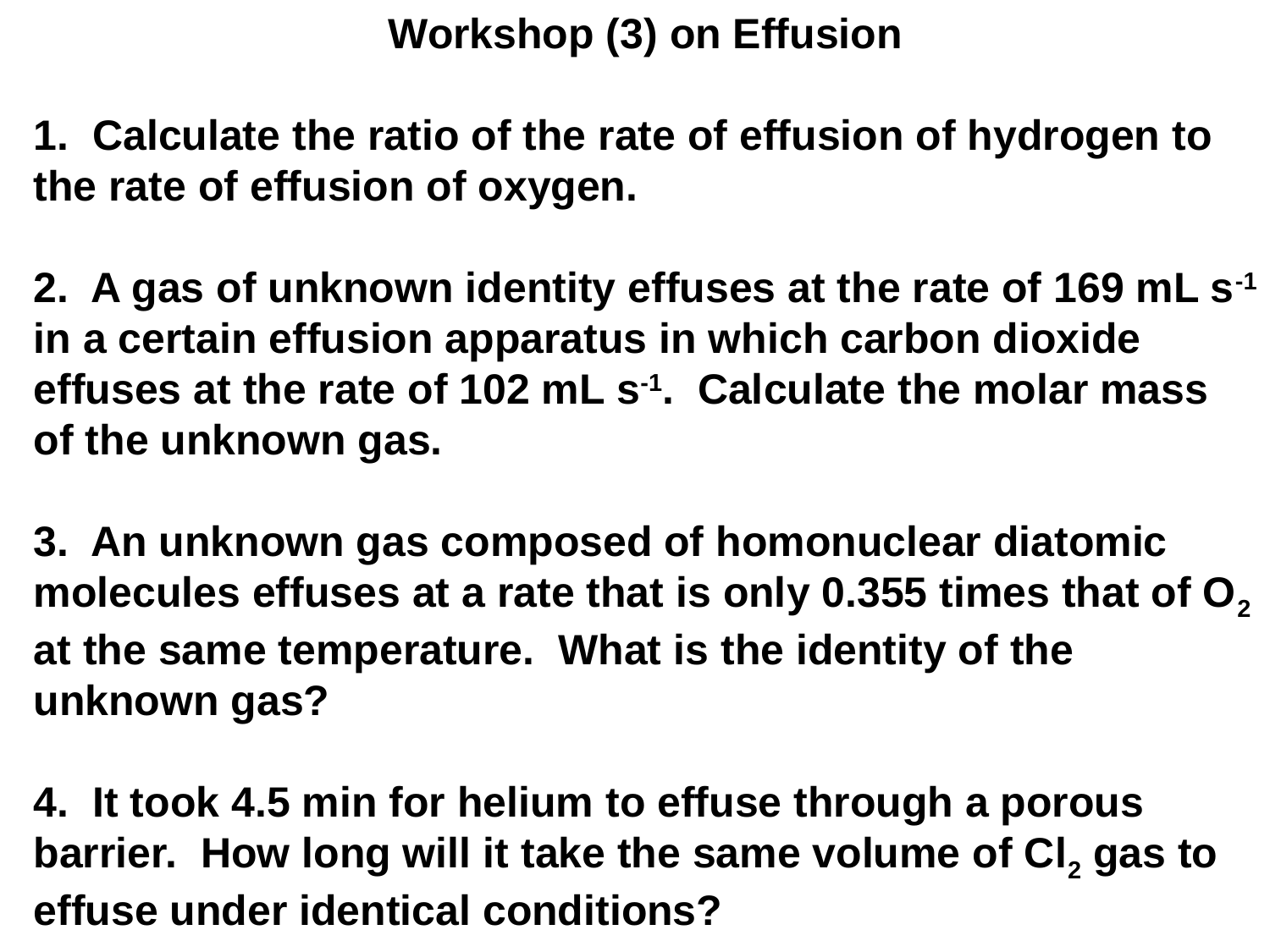

Workshop (3) on Effusion

1.  Calculate the ratio of the rate of effusion of hydrogen to the rate of effusion of oxygen.

2.  A gas of unknown identity effuses at the rate of 169 mL s-1 in a certain effusion apparatus in which carbon dioxide effuses at the rate of 102 mL s-1.  Calculate the molar mass of the unknown gas.

3.  An unknown gas composed of homonuclear diatomic molecules effuses at a rate that is only 0.355 times that of O2 at the same temperature.  What is the identity of the unknown gas?

4.  It took 4.5 min for helium to effuse through a porous barrier.  How long will it take the same volume of Cl2 gas to effuse under identical conditions?